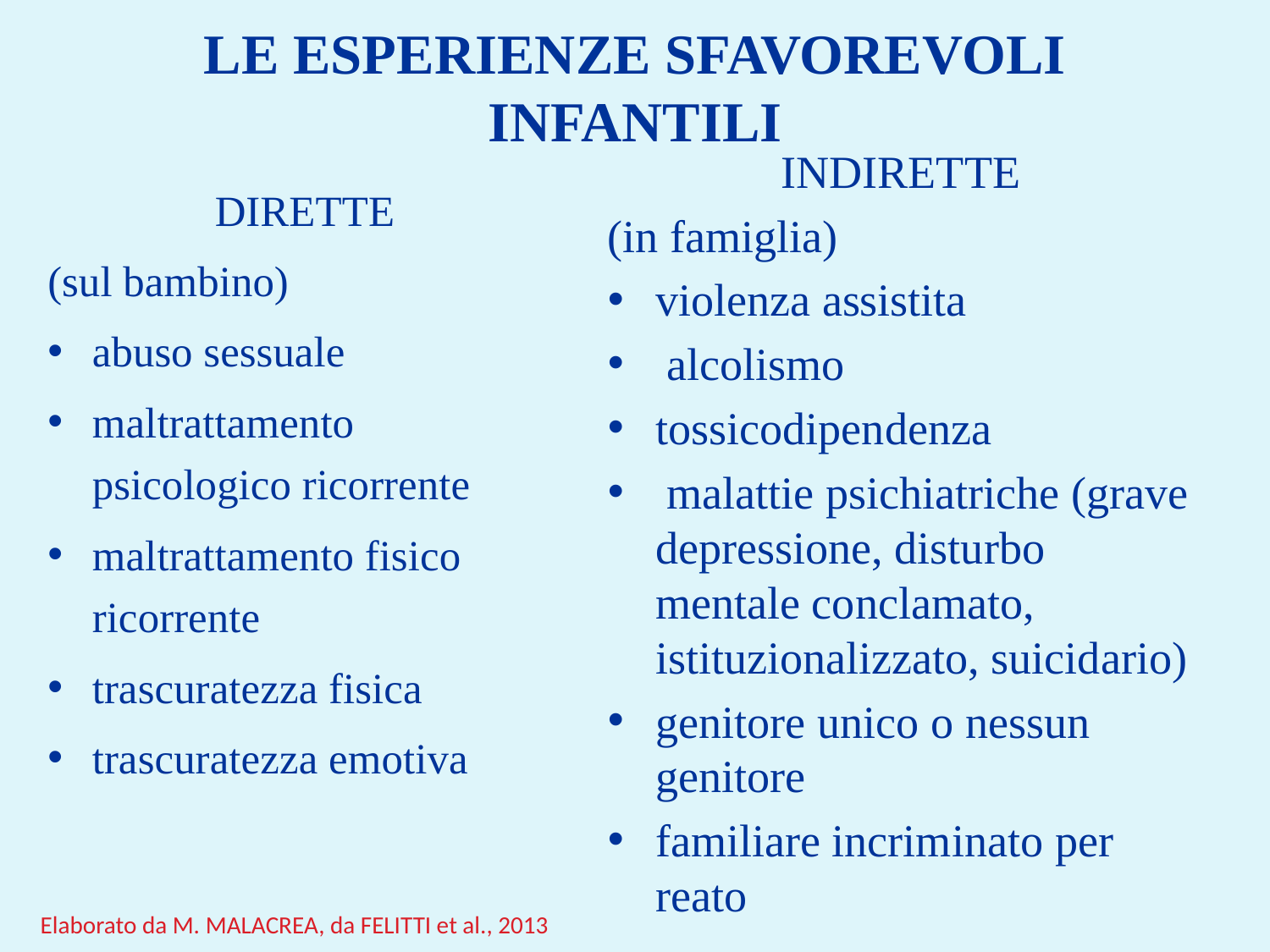

# LE ESPERIENZE SFAVOREVOLI INFANTILI
INDIRETTE
(in famiglia)
violenza assistita
 alcolismo
tossicodipendenza
 malattie psichiatriche (grave depressione, disturbo mentale conclamato, istituzionalizzato, suicidario)
genitore unico o nessun genitore
familiare incriminato per reato

DIRETTE
(sul bambino)
abuso sessuale
maltrattamento psicologico ricorrente
maltrattamento fisico ricorrente
trascuratezza fisica
trascuratezza emotiva
Elaborato da M. MALACREA, da FELITTI et al., 2013